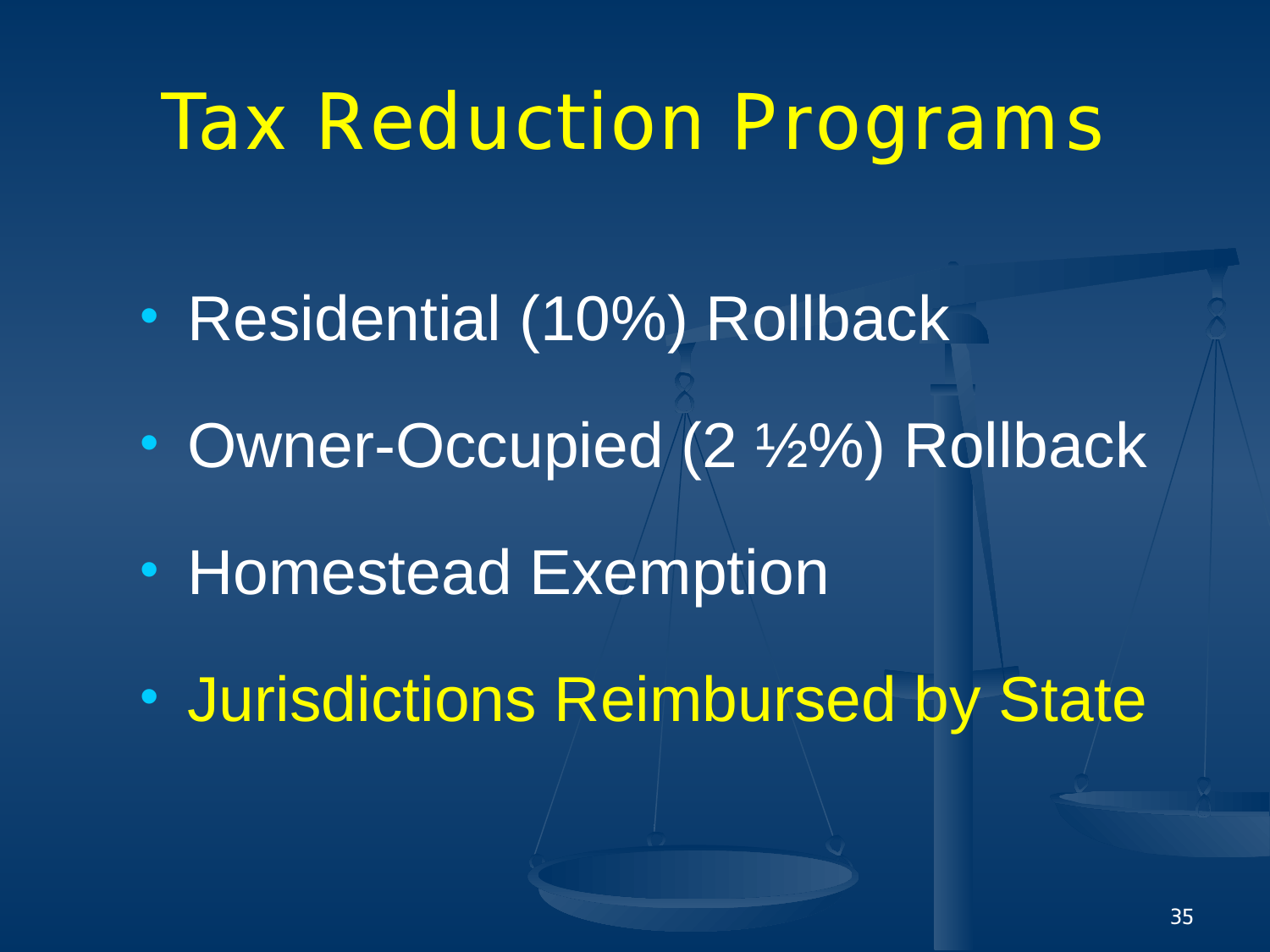

# Tax Reduction Programs
Residential (10%) Rollback
Owner-Occupied (2 ½%) Rollback
Homestead Exemption
Jurisdictions Reimbursed by State
35